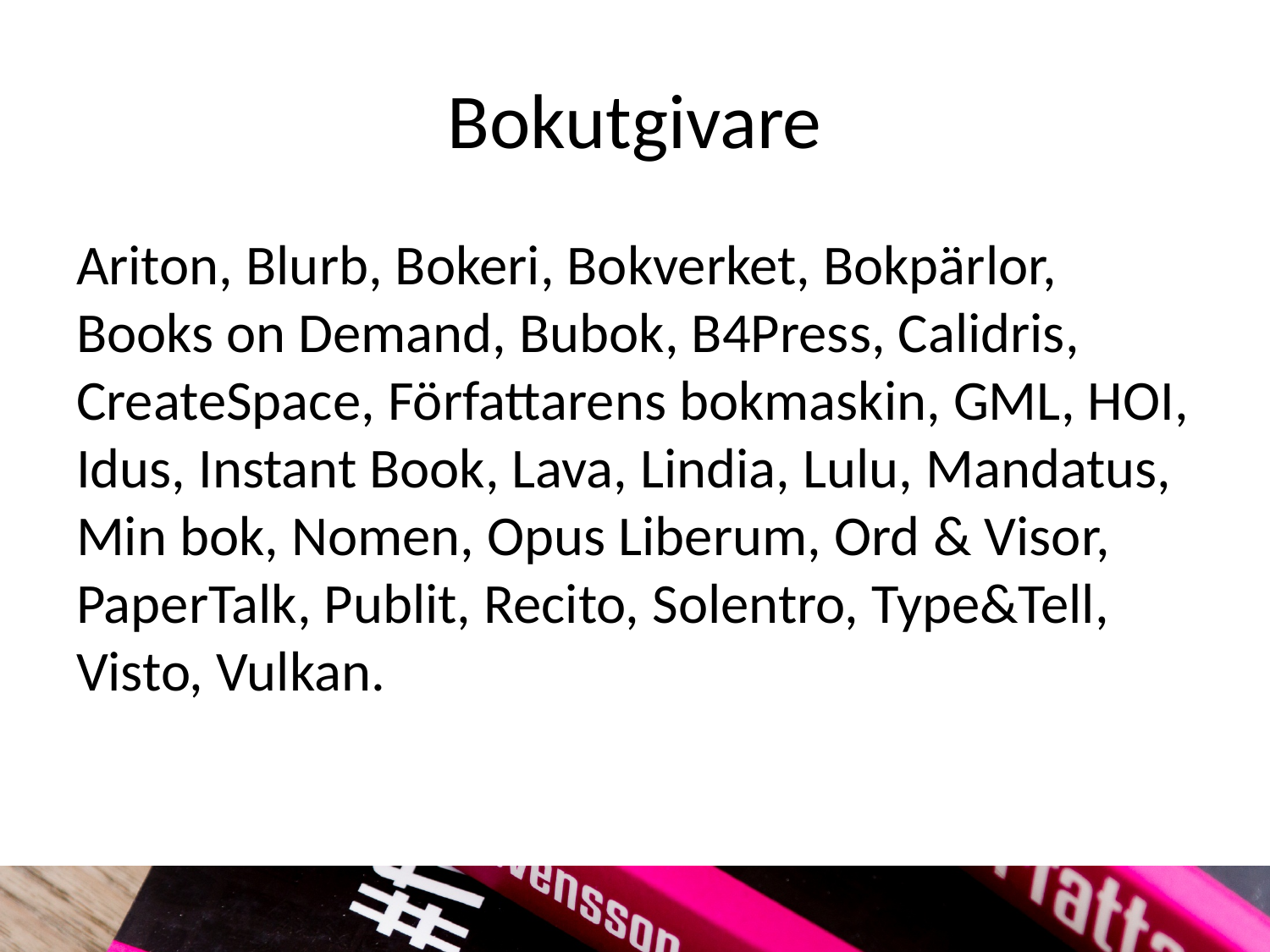

# Bokutgivare
Ariton, Blurb, Bokeri, Bokverket, Bokpärlor, Books on Demand, Bubok, B4Press, Calidris, CreateSpace, Förfat­tarens bokmaskin, GML, HOI, Idus, Instant Book, Lava, Lindia, Lulu, Mandatus, Min bok, Nomen, Opus Liberum, Ord & Visor, PaperTalk, Publit, Recito, Solentro, Type&Tell, Visto, Vulkan.